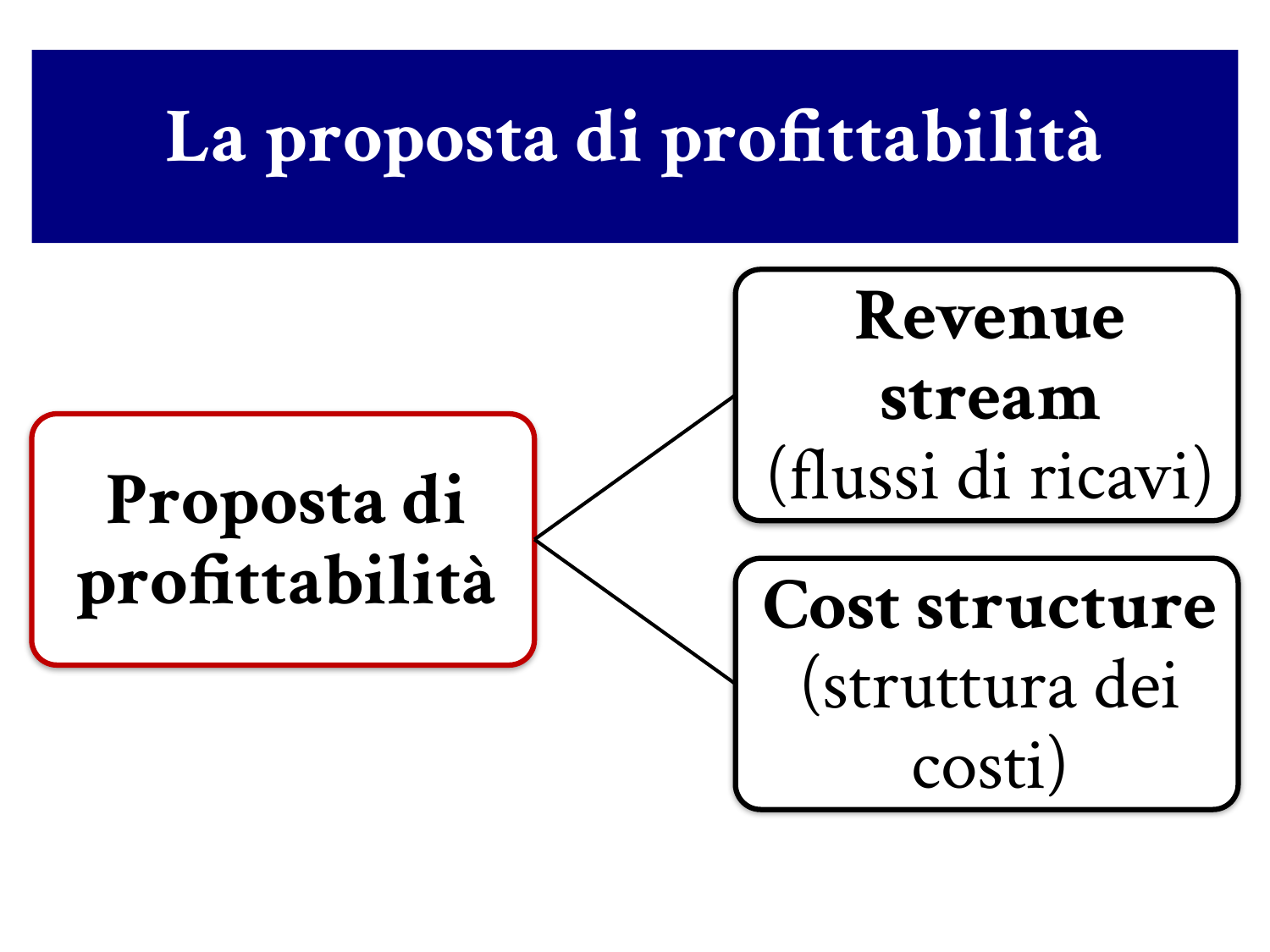

# La proposta di profittabilità
Proposta di profittabilità

Revenue stream
(flussi di ricavi)

Cost structure
(struttura dei costi)